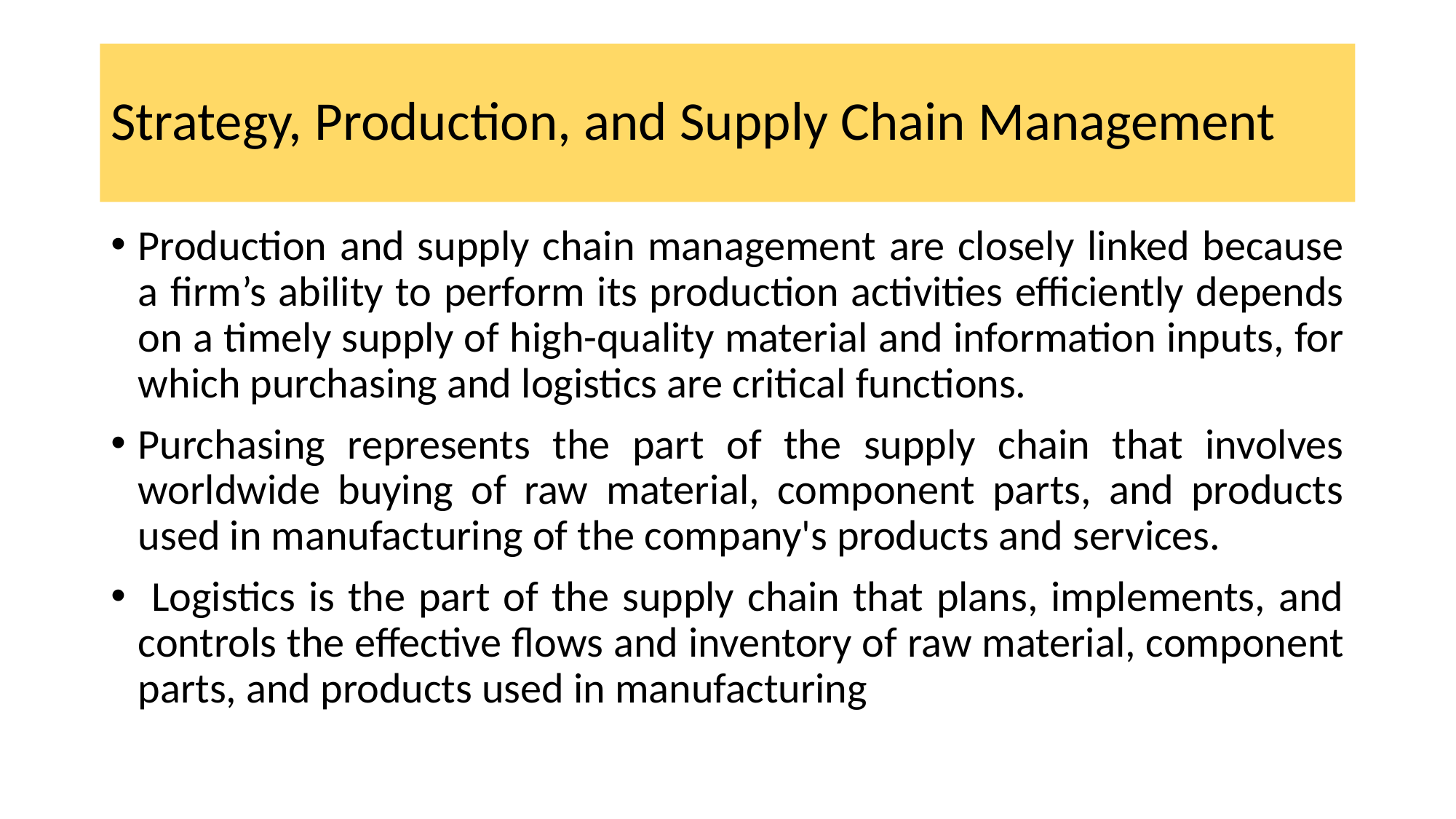

# Strategy, Production, and Supply Chain Management
Production and supply chain management are closely linked because a firm’s ability to perform its production activities efficiently depends on a timely supply of high-quality material and information inputs, for which purchasing and logistics are critical functions.
Purchasing represents the part of the supply chain that involves worldwide buying of raw material, component parts, and products used in manufacturing of the company's products and services.
 Logistics is the part of the supply chain that plans, implements, and controls the effective flows and inventory of raw material, component parts, and products used in manufacturing